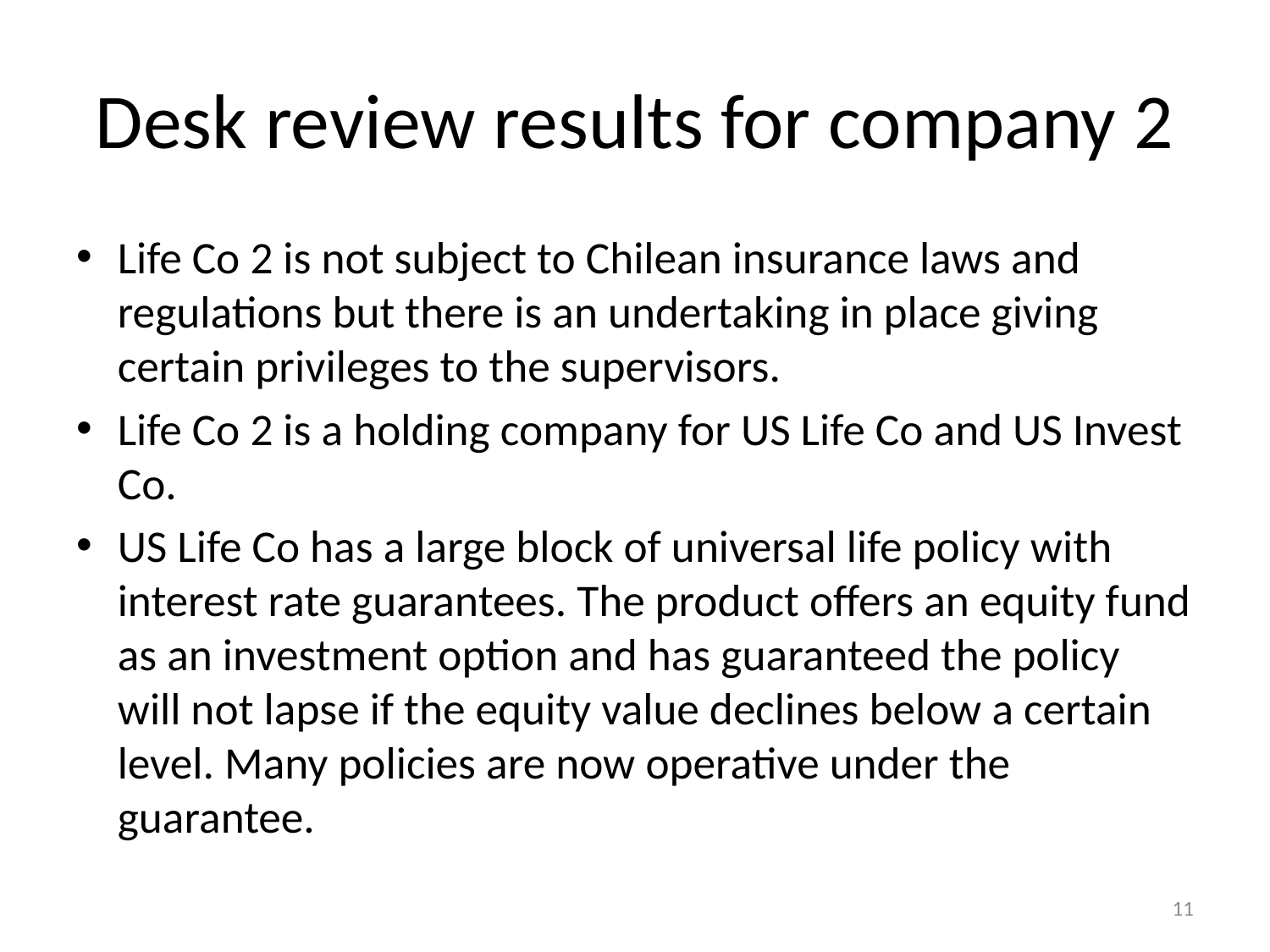

# Desk review results for company 2
Life Co 2 is not subject to Chilean insurance laws and regulations but there is an undertaking in place giving certain privileges to the supervisors.
Life Co 2 is a holding company for US Life Co and US Invest Co.
US Life Co has a large block of universal life policy with interest rate guarantees. The product offers an equity fund as an investment option and has guaranteed the policy will not lapse if the equity value declines below a certain level. Many policies are now operative under the guarantee.
11